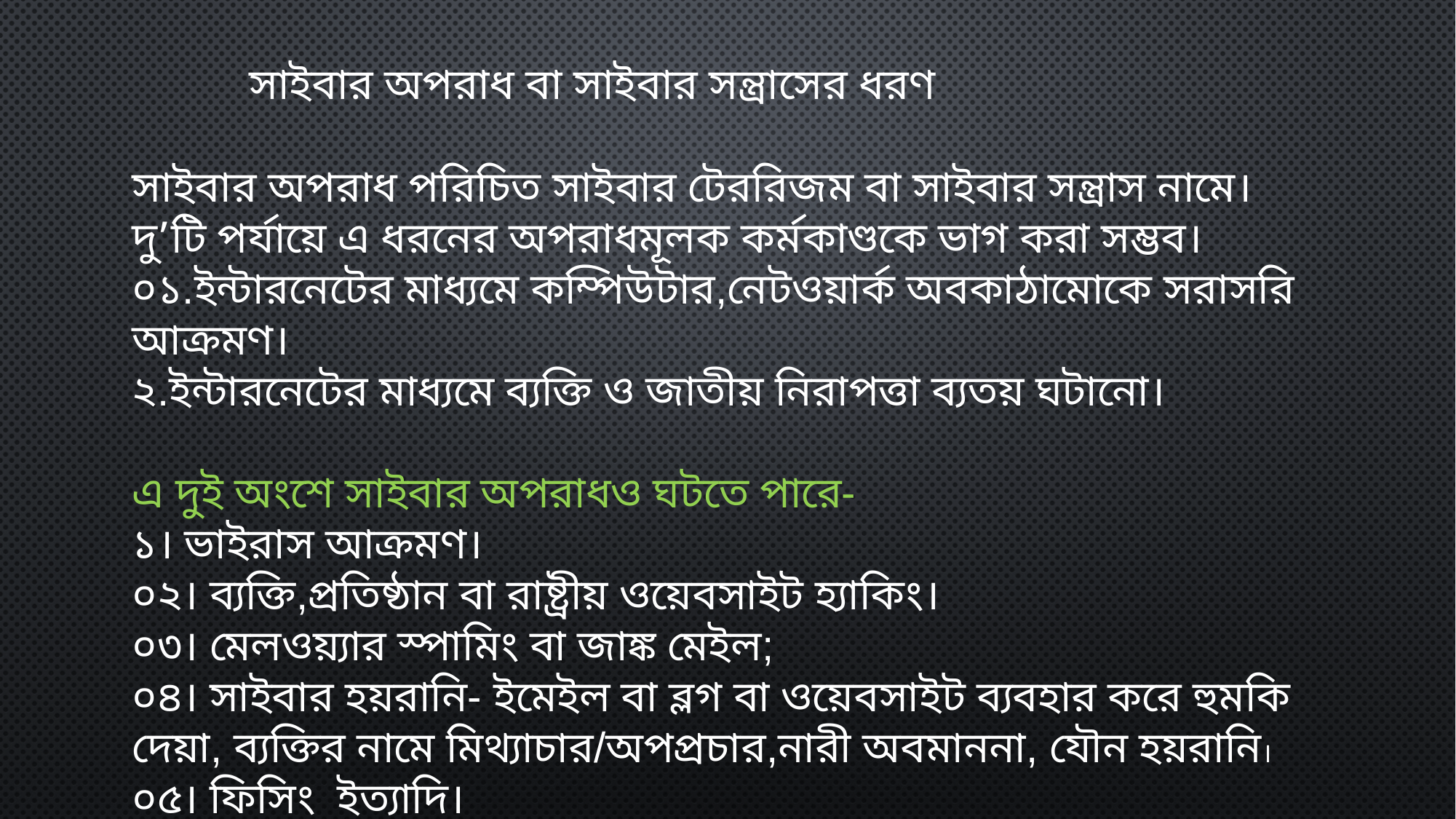

সাইবার অপরাধ বা সাইবার সন্ত্রাসের ধরণ
সাইবার অপরাধ পরিচিত সাইবার টেররিজম বা সাইবার সন্ত্রাস নামে। দু’টি পর্যায়ে এ ধরনের অপরাধমূলক কর্মকাণ্ডকে ভাগ করা সম্ভব।
০১.ইন্টারনেটের মাধ্যমে কম্পিউটার,নেটওয়ার্ক অবকাঠামোকে সরাসরি আক্রমণ।
২.ইন্টারনেটের মাধ্যমে ব্যক্তি ও জাতীয় নিরাপত্তা ব্যতয় ঘটানো।

এ দুই অংশে সাইবার অপরাধও ঘটতে পারে-
১। ভাইরাস আক্রমণ।
০২। ব্যক্তি,প্রতিষ্ঠান বা রাষ্ট্রীয় ওয়েবসাইট হ্যাকিং।
০৩। মেলওয়্যার স্পামিং বা জাঙ্ক মেইল;
০৪। সাইবার হয়রানি- ইমেইল বা ব্লগ বা ওয়েবসাইট ব্যবহার করে হুমকি দেয়া, ব্যক্তির নামে মিথ্যাচার/অপপ্রচার,নারী অবমাননা, যৌন হয়রানি।
০৫। ফিসিং  ইত্যাদি।